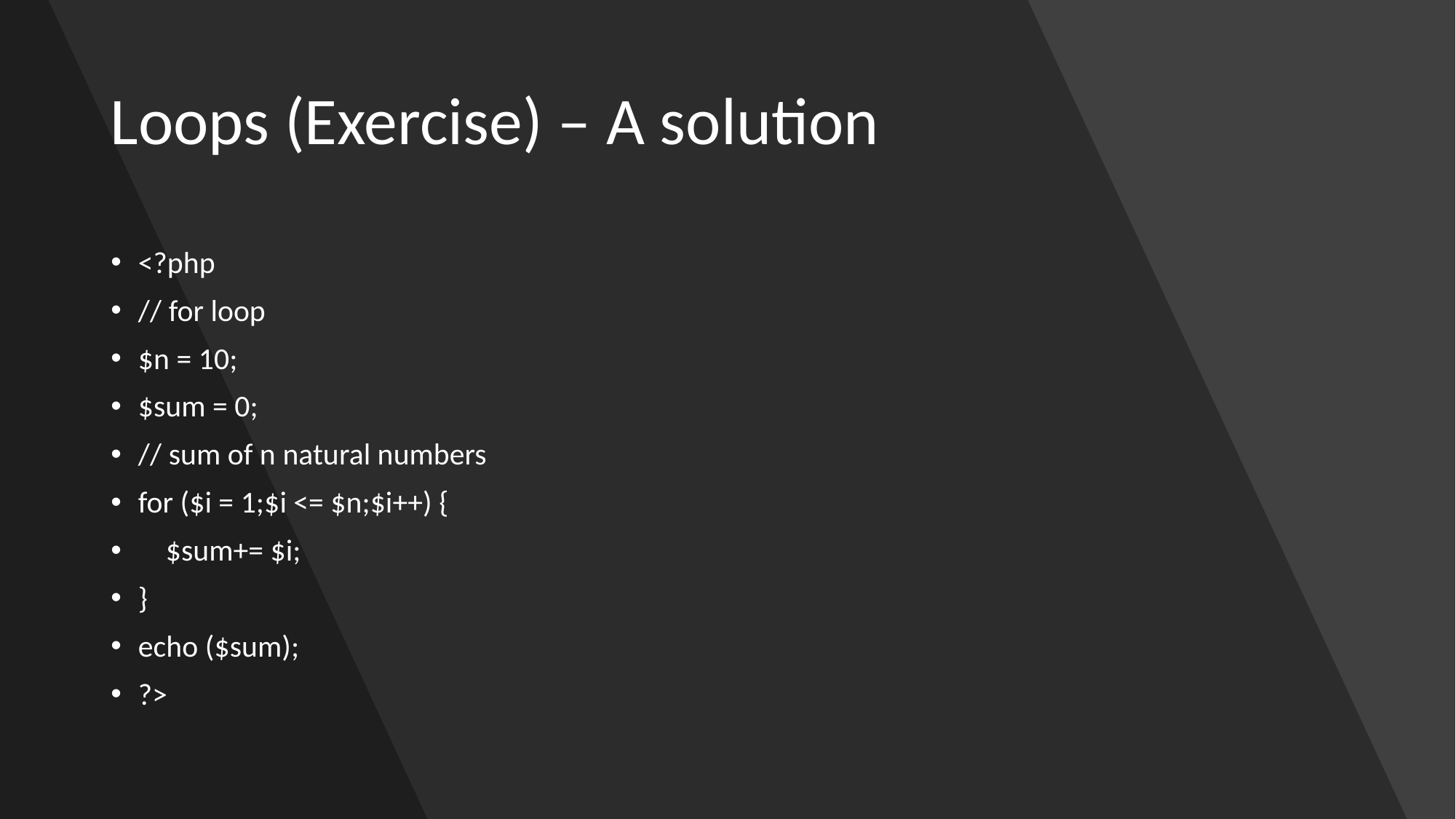

# Loops (Exercise) – A solution
<?php
// for loop
$n = 10;
$sum = 0;
// sum of n natural numbers
for ($i = 1;$i <= $n;$i++) {
    $sum+= $i;
}
echo ($sum);
?>